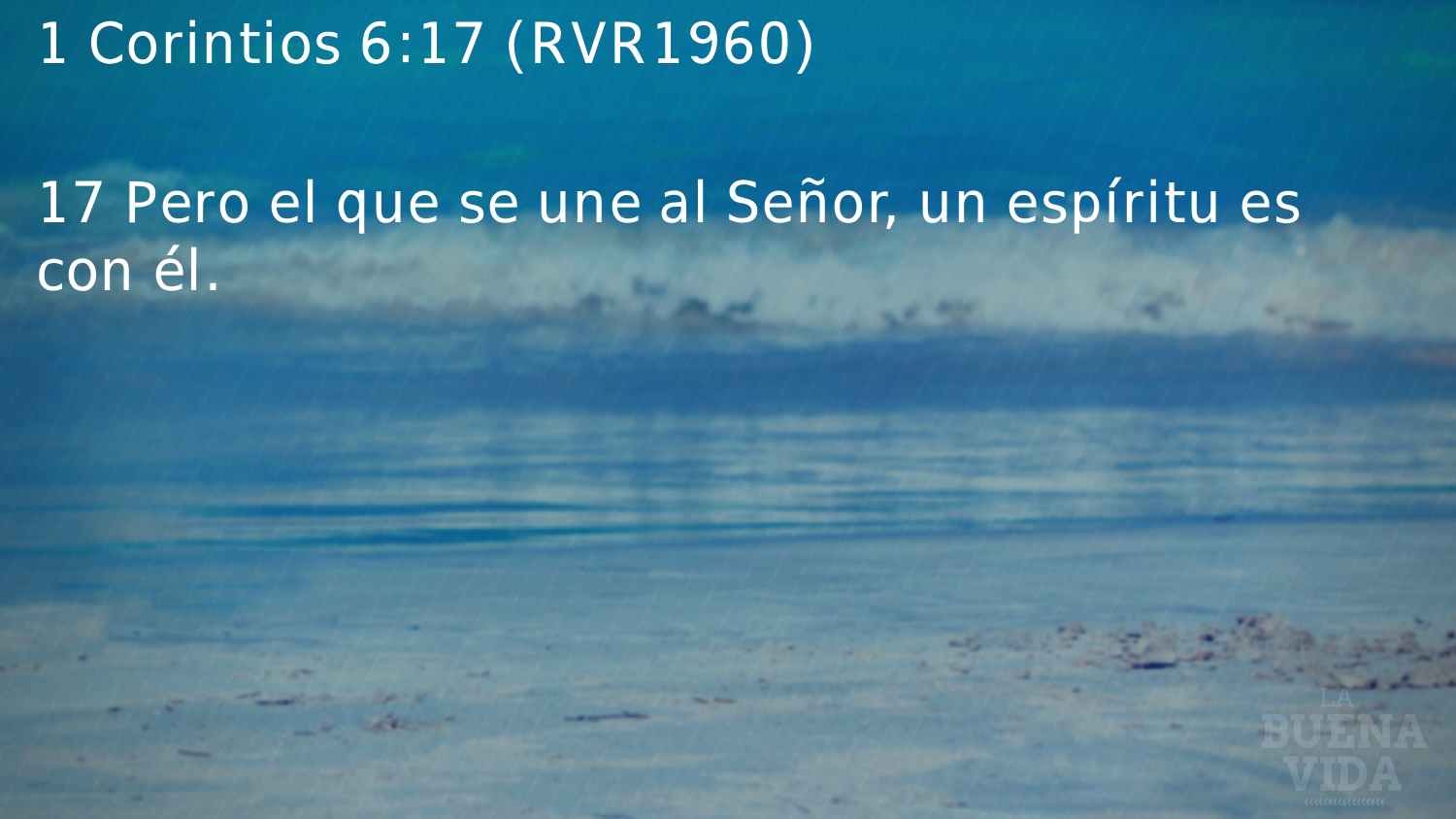

1 Corintios 6:17 (RVR1960)

17 Pero el que se une al Señor, un espíritu es con él.